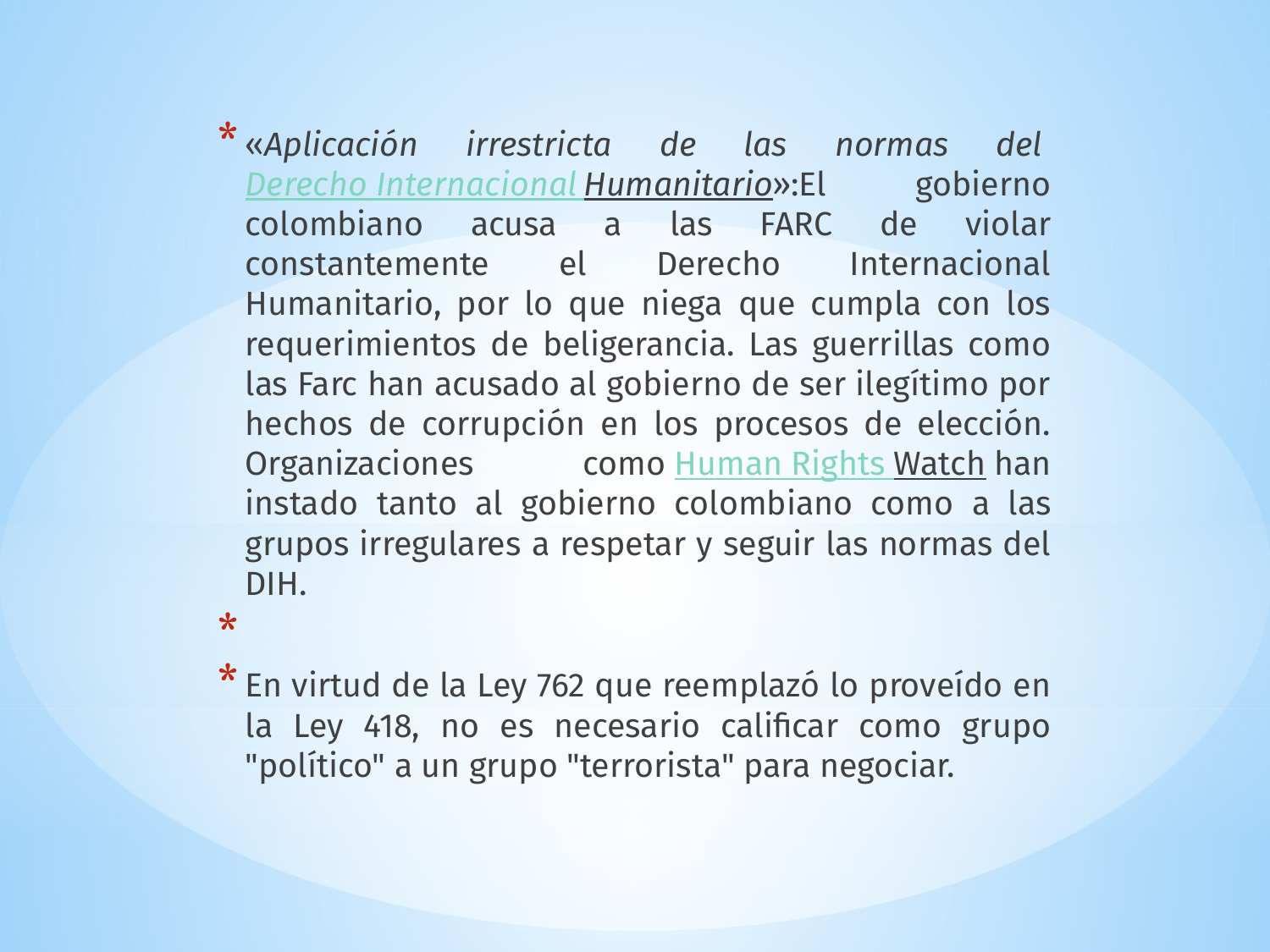

«Aplicación irrestricta de las normas del Derecho Internacional Humanitario»:El gobierno colombiano acusa a las FARC de violar constantemente el Derecho Internacional Humanitario, por lo que niega que cumpla con los requerimientos de beligerancia. Las guerrillas como las Farc han acusado al gobierno de ser ilegítimo por hechos de corrupción en los procesos de elección. Organizaciones como Human Rights Watch han instado tanto al gobierno colombiano como a las grupos irregulares a respetar y seguir las normas del DIH.

En virtud de la Ley 762 que reemplazó lo proveído en la Ley 418, no es necesario calificar como grupo "político" a un grupo "terrorista" para negociar.

#